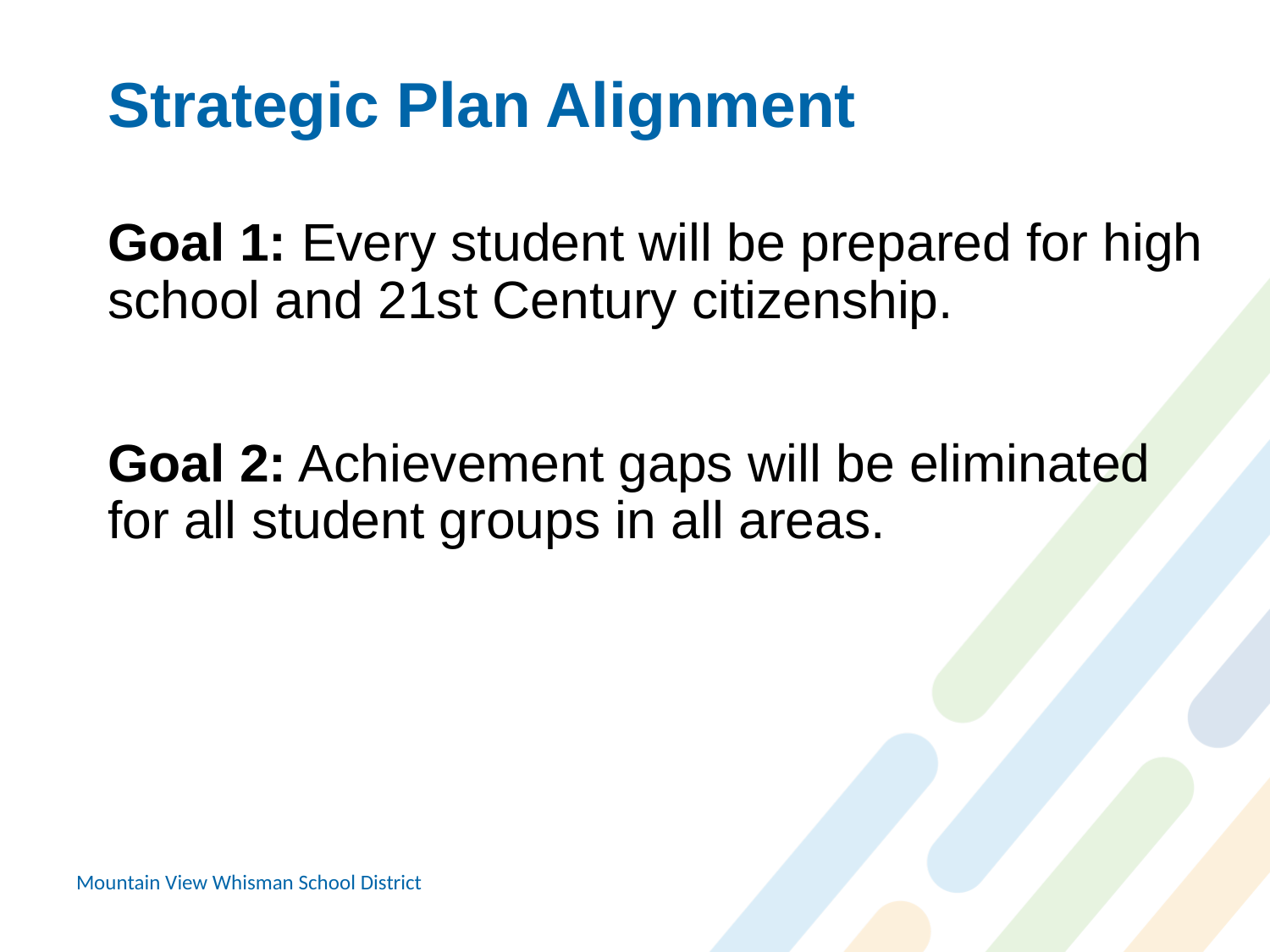

# Strategic Plan Alignment
Goal 1: Every student will be prepared for high school and 21st Century citizenship.

Goal 2: Achievement gaps will be eliminated for all student groups in all areas.